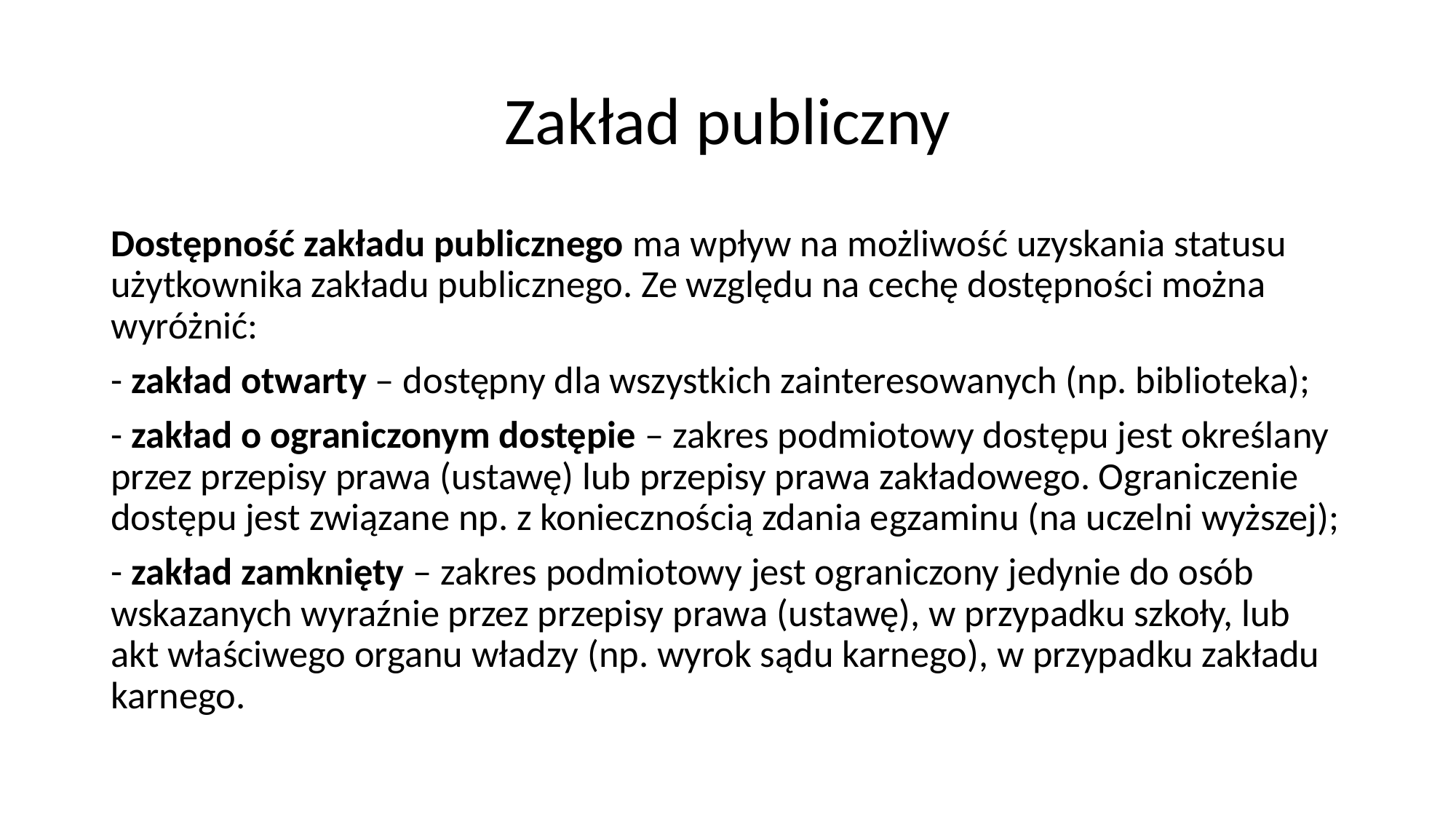

# Zakład publiczny
Dostępność zakładu publicznego ma wpływ na możliwość uzyskania statusu użytkownika zakładu publicznego. Ze względu na cechę dostępności można wyróżnić:
- zakład otwarty – dostępny dla wszystkich zainteresowanych (np. biblioteka);
- zakład o ograniczonym dostępie – zakres podmiotowy dostępu jest określany przez przepisy prawa (ustawę) lub przepisy prawa zakładowego. Ograniczenie dostępu jest związane np. z koniecznością zdania egzaminu (na uczelni wyższej);
- zakład zamknięty – zakres podmiotowy jest ograniczony jedynie do osób wskazanych wyraźnie przez przepisy prawa (ustawę), w przypadku szkoły, lub akt właściwego organu władzy (np. wyrok sądu karnego), w przypadku zakładu karnego.